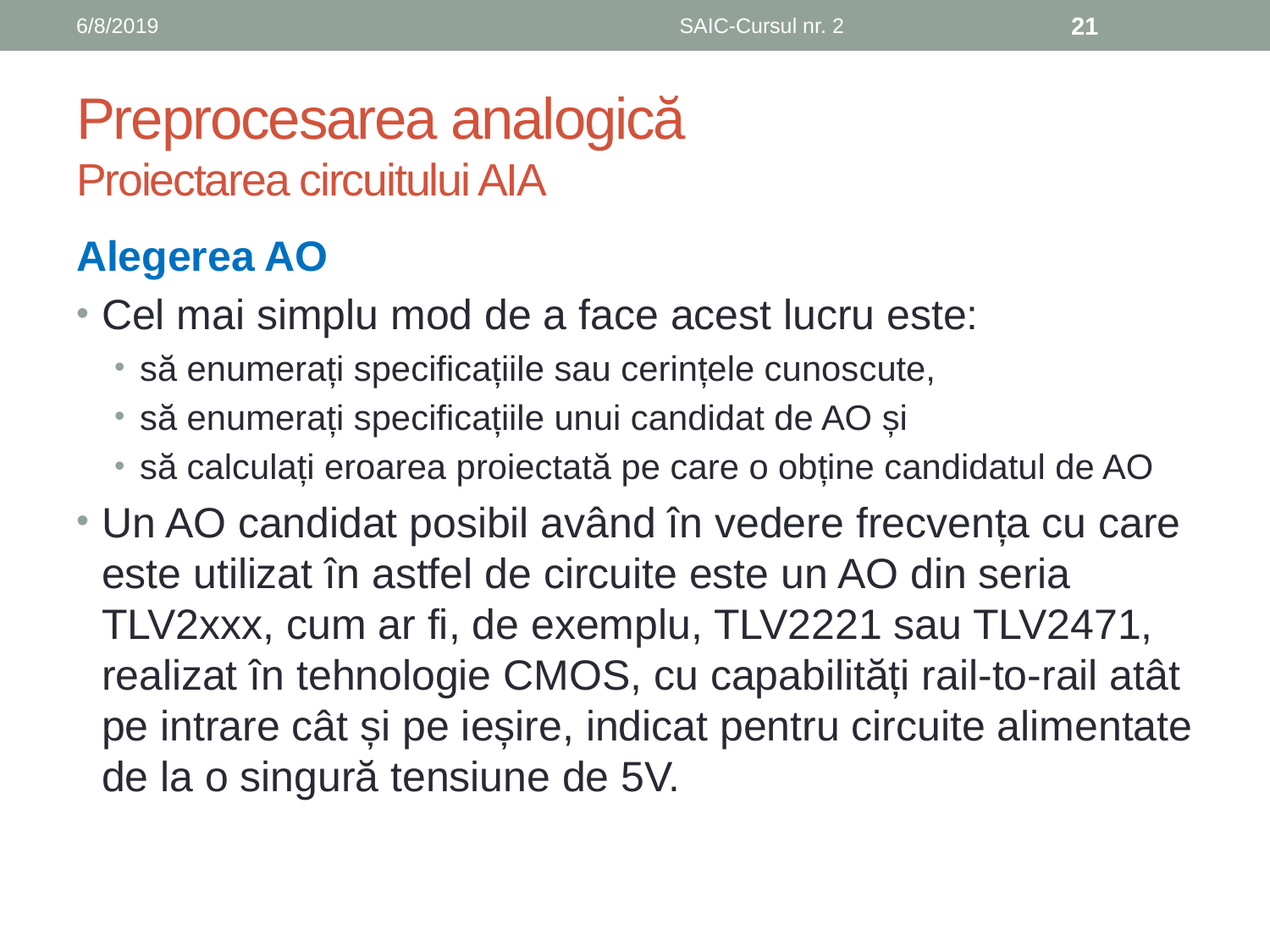

6/8/2019
SAIC-Cursul nr. 2
21
# Preprocesarea analogică Proiectarea circuitului AIA
Alegerea AO
Cel mai simplu mod de a face acest lucru este:
să enumerați specificațiile sau cerințele cunoscute,
să enumerați specificațiile unui candidat de AO și
să calculați eroarea proiectată pe care o obține candidatul de AO
Un AO candidat posibil având în vedere frecvența cu care este utilizat în astfel de circuite este un AO din seria TLV2xxx, cum ar fi, de exemplu, TLV2221 sau TLV2471, realizat în tehnologie CMOS, cu capabilități rail-to-rail atât pe intrare cât și pe ieșire, indicat pentru circuite alimentate de la o singură tensiune de 5V.